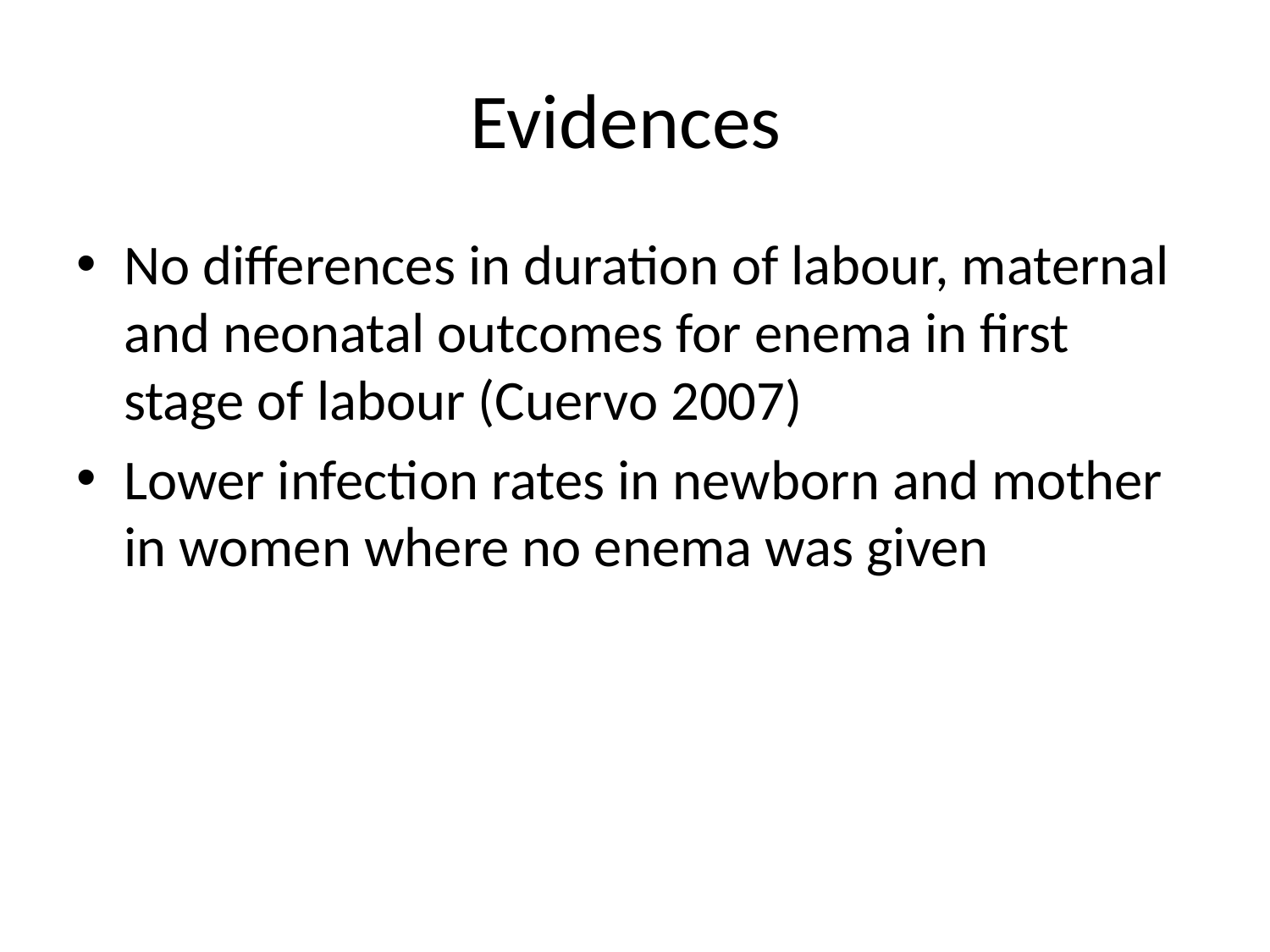

# Evidences
No differences in duration of labour, maternal and neonatal outcomes for enema in first stage of labour (Cuervo 2007)
Lower infection rates in newborn and mother in women where no enema was given